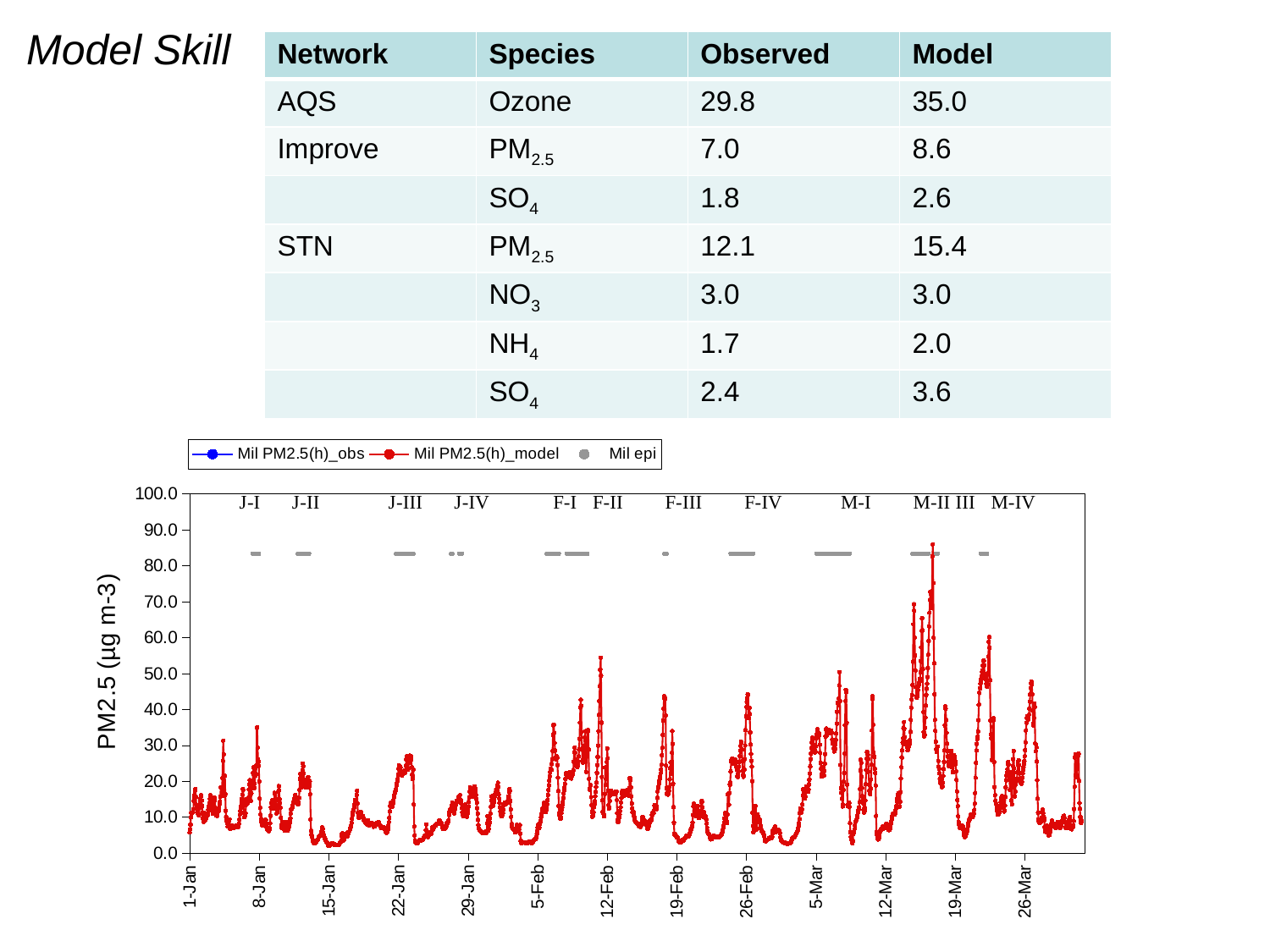

# Model Skill
| Network | Species | Observed | Model |
| --- | --- | --- | --- |
| AQS | Ozone | 29.8 | 35.0 |
| Improve | PM2.5 | 7.0 | 8.6 |
|  | SO4 | 1.8 | 2.6 |
| STN | PM2.5 | 12.1 | 15.4 |
|  | NO3 | 3.0 | 3.0 |
|  | NH4 | 1.7 | 2.0 |
|  | SO4 | 2.4 | 3.6 |

### Chart

| Category | Mil PM2.5(h)_obs | Mil PM2.5(h)_model |  |
|---|---|---|---|